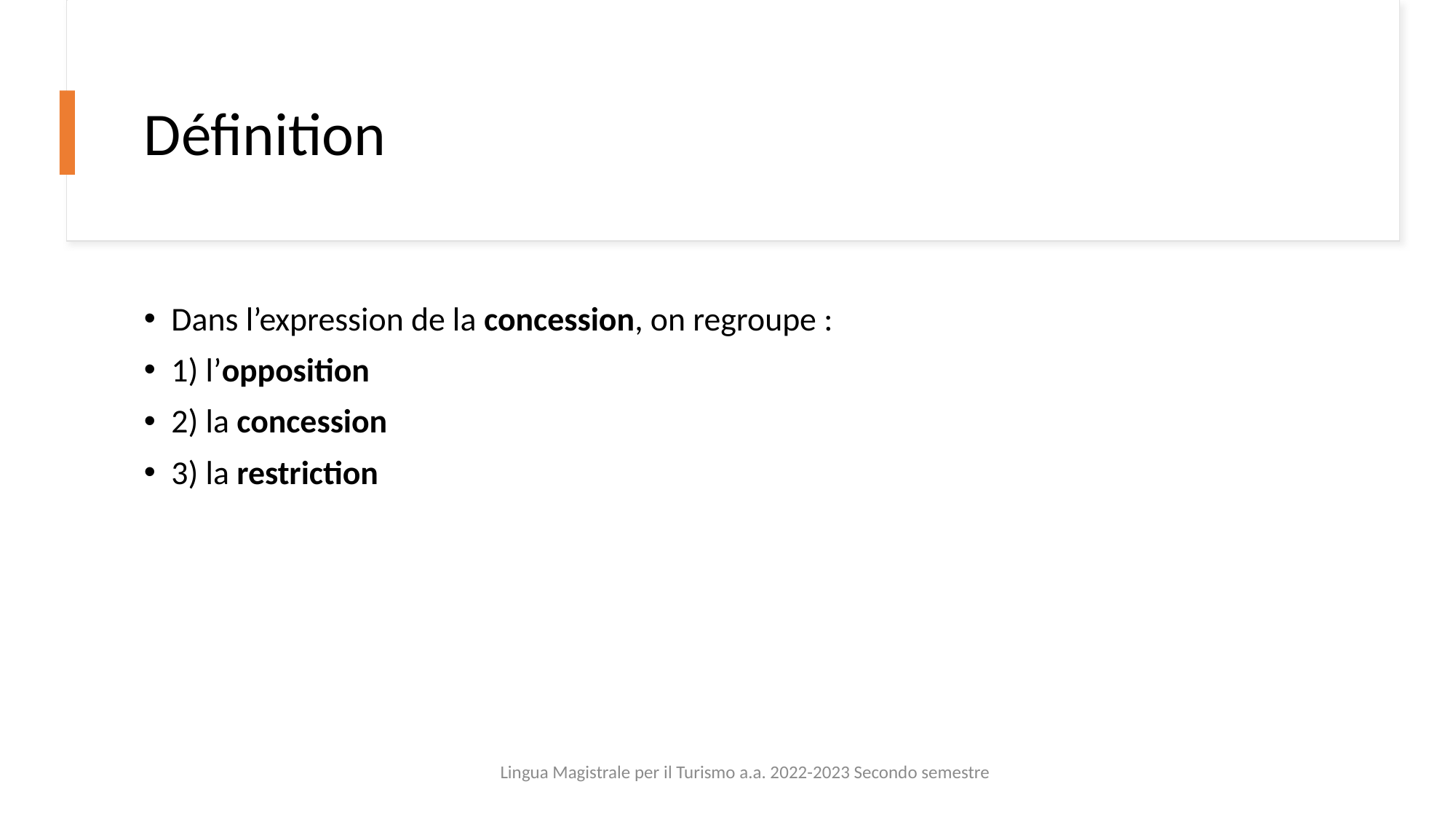

Définition

Dans l’expression de la concession, on regroupe :
1) l’opposition
2) la concession
3) la restriction
Lingua Magistrale per il Turismo a.a. 2022-2023 Secondo semestre